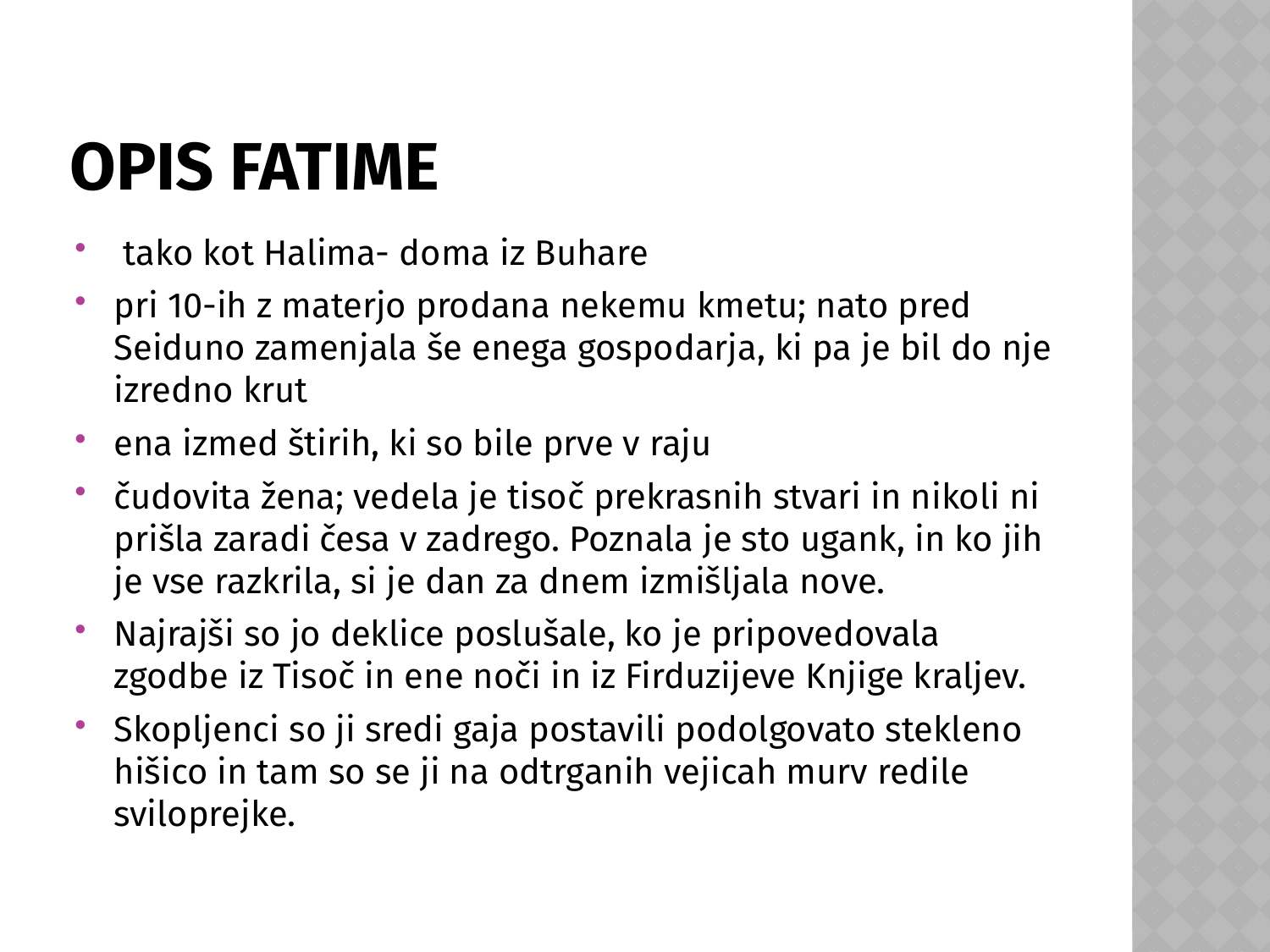

# Opis Fatime
 tako kot Halima- doma iz Buhare
pri 10-ih z materjo prodana nekemu kmetu; nato pred Seiduno zamenjala še enega gospodarja, ki pa je bil do nje izredno krut
ena izmed štirih, ki so bile prve v raju
čudovita žena; vedela je tisoč prekrasnih stvari in nikoli ni prišla zaradi česa v zadrego. Poznala je sto ugank, in ko jih je vse razkrila, si je dan za dnem izmišljala nove.
Najrajši so jo deklice poslušale, ko je pripovedovala zgodbe iz Tisoč in ene noči in iz Firduzijeve Knjige kraljev.
Skopljenci so ji sredi gaja postavili podolgovato stekleno hišico in tam so se ji na odtrganih vejicah murv redile sviloprejke.